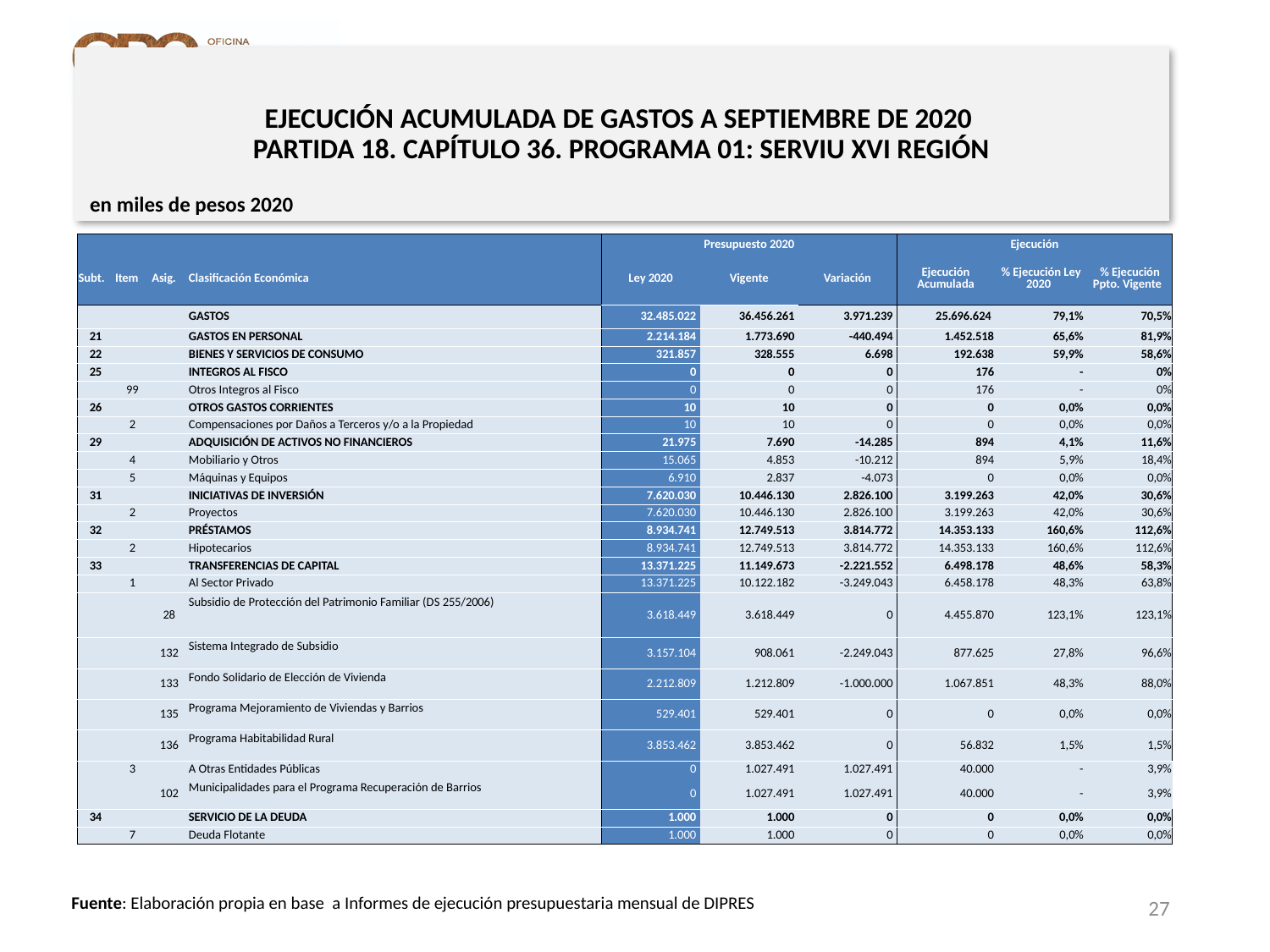

# EJECUCIÓN ACUMULADA DE GASTOS A SEPTIEMBRE DE 2020 PARTIDA 18. CAPÍTULO 36. PROGRAMA 01: SERVIU XVI REGIÓN
en miles de pesos 2020
|  |  |  |  | Presupuesto 2020 |  |  | Ejecución |  |  |
| --- | --- | --- | --- | --- | --- | --- | --- | --- | --- |
| Subt. | Item | Asig. | Clasificación Económica | Ley 2020 | Vigente | Variación | Ejecución Acumulada | % Ejecución Ley 2020 | % Ejecución Ppto. Vigente |
|  |  |  | GASTOS | 32.485.022 | 36.456.261 | 3.971.239 | 25.696.624 | 79,1% | 70,5% |
| 21 |  |  | GASTOS EN PERSONAL | 2.214.184 | 1.773.690 | -440.494 | 1.452.518 | 65,6% | 81,9% |
| 22 |  |  | BIENES Y SERVICIOS DE CONSUMO | 321.857 | 328.555 | 6.698 | 192.638 | 59,9% | 58,6% |
| 25 |  |  | INTEGROS AL FISCO | 0 | 0 | 0 | 176 | - | 0% |
|  | 99 |  | Otros Integros al Fisco | 0 | 0 | 0 | 176 | - | 0% |
| 26 |  |  | OTROS GASTOS CORRIENTES | 10 | 10 | 0 | 0 | 0,0% | 0,0% |
|  | 2 |  | Compensaciones por Daños a Terceros y/o a la Propiedad | 10 | 10 | 0 | 0 | 0,0% | 0,0% |
| 29 |  |  | ADQUISICIÓN DE ACTIVOS NO FINANCIEROS | 21.975 | 7.690 | -14.285 | 894 | 4,1% | 11,6% |
|  | 4 |  | Mobiliario y Otros | 15.065 | 4.853 | -10.212 | 894 | 5,9% | 18,4% |
|  | 5 |  | Máquinas y Equipos | 6.910 | 2.837 | -4.073 | 0 | 0,0% | 0,0% |
| 31 |  |  | INICIATIVAS DE INVERSIÓN | 7.620.030 | 10.446.130 | 2.826.100 | 3.199.263 | 42,0% | 30,6% |
|  | 2 |  | Proyectos | 7.620.030 | 10.446.130 | 2.826.100 | 3.199.263 | 42,0% | 30,6% |
| 32 |  |  | PRÉSTAMOS | 8.934.741 | 12.749.513 | 3.814.772 | 14.353.133 | 160,6% | 112,6% |
|  | 2 |  | Hipotecarios | 8.934.741 | 12.749.513 | 3.814.772 | 14.353.133 | 160,6% | 112,6% |
| 33 |  |  | TRANSFERENCIAS DE CAPITAL | 13.371.225 | 11.149.673 | -2.221.552 | 6.498.178 | 48,6% | 58,3% |
|  | 1 |  | Al Sector Privado | 13.371.225 | 10.122.182 | -3.249.043 | 6.458.178 | 48,3% | 63,8% |
|  |  | 28 | Subsidio de Protección del Patrimonio Familiar (DS 255/2006) | 3.618.449 | 3.618.449 | 0 | 4.455.870 | 123,1% | 123,1% |
|  |  | 132 | Sistema Integrado de Subsidio | 3.157.104 | 908.061 | -2.249.043 | 877.625 | 27,8% | 96,6% |
|  |  | 133 | Fondo Solidario de Elección de Vivienda | 2.212.809 | 1.212.809 | -1.000.000 | 1.067.851 | 48,3% | 88,0% |
|  |  | 135 | Programa Mejoramiento de Viviendas y Barrios | 529.401 | 529.401 | 0 | 0 | 0,0% | 0,0% |
|  |  | 136 | Programa Habitabilidad Rural | 3.853.462 | 3.853.462 | 0 | 56.832 | 1,5% | 1,5% |
|  | 3 |  | A Otras Entidades Públicas | 0 | 1.027.491 | 1.027.491 | 40.000 | - | 3,9% |
|  |  | 102 | Municipalidades para el Programa Recuperación de Barrios | 0 | 1.027.491 | 1.027.491 | 40.000 | - | 3,9% |
| 34 |  |  | SERVICIO DE LA DEUDA | 1.000 | 1.000 | 0 | 0 | 0,0% | 0,0% |
|  | 7 |  | Deuda Flotante | 1.000 | 1.000 | 0 | 0 | 0,0% | 0,0% |
Nota: Para el cálculo del presupuesto vigente, así como para determinar la ejecución acumulada, no se incluyó: el subtítulo 25.99 “Otros Íntegros al Fisco” por cuanto corresponden a movimientos contables derivados de una instrucción administrativa aplicada por Dipres a partir del mes de abril.
27